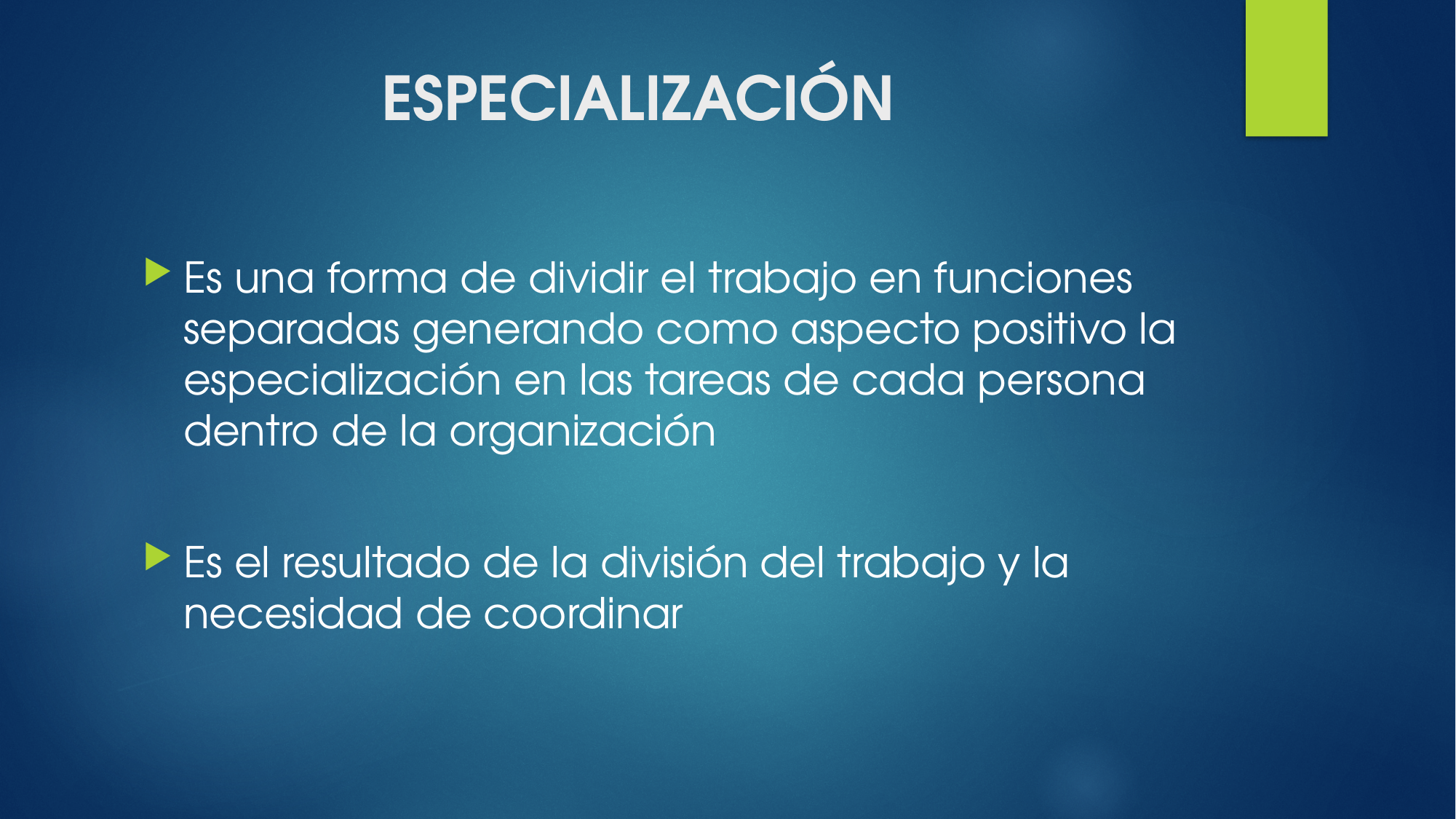

# ESPECIALIZACIÓN
Es una forma de dividir el trabajo en funciones separadas generando como aspecto positivo la especialización en las tareas de cada persona dentro de la organización

Es el resultado de la división del trabajo y la necesidad de coordinar